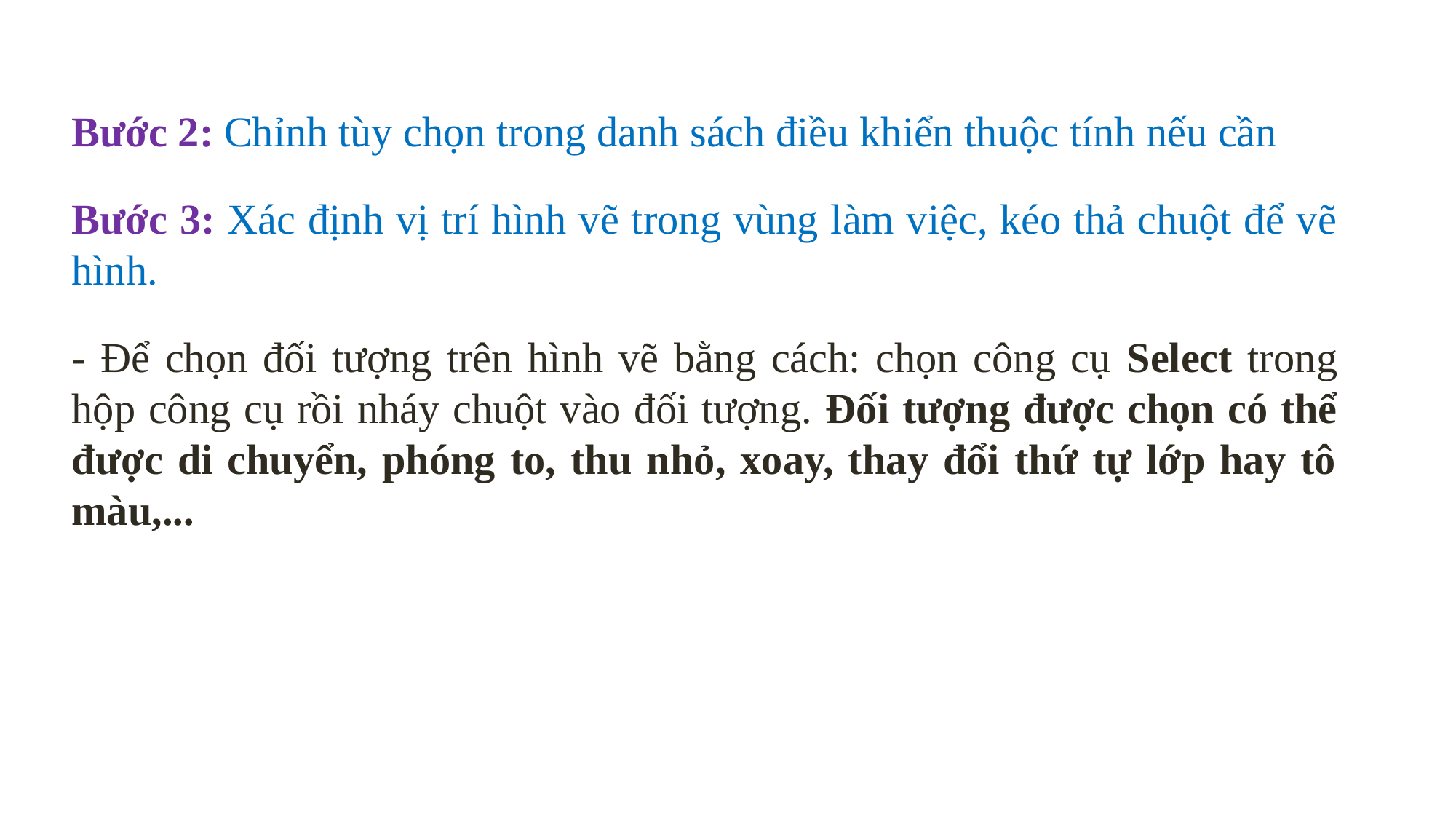

Bước 2: Chỉnh tùy chọn trong danh sách điều khiển thuộc tính nếu cần
Bước 3: Xác định vị trí hình vẽ trong vùng làm việc, kéo thả chuột để vẽ hình.
- Để chọn đối tượng trên hình vẽ bằng cách: chọn công cụ Select trong hộp công cụ rồi nháy chuột vào đối tượng. Đối tượng được chọn có thể được di chuyển, phóng to, thu nhỏ, xoay, thay đổi thứ tự lớp hay tô màu,...